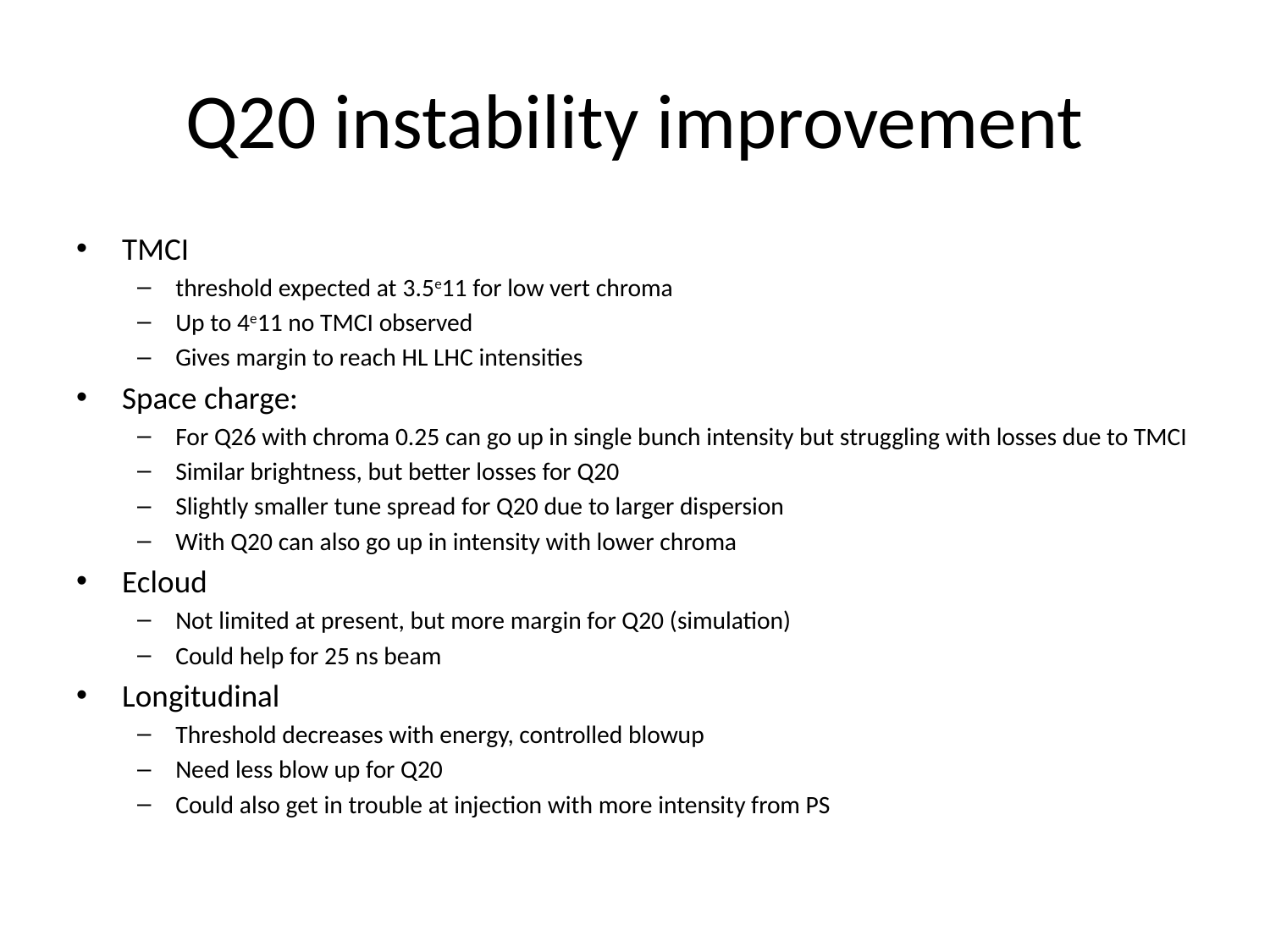

# Q20 instability improvement
TMCI
threshold expected at 3.5e11 for low vert chroma
Up to 4e11 no TMCI observed
Gives margin to reach HL LHC intensities
Space charge:
For Q26 with chroma 0.25 can go up in single bunch intensity but struggling with losses due to TMCI
Similar brightness, but better losses for Q20
Slightly smaller tune spread for Q20 due to larger dispersion
With Q20 can also go up in intensity with lower chroma
Ecloud
Not limited at present, but more margin for Q20 (simulation)
Could help for 25 ns beam
Longitudinal
Threshold decreases with energy, controlled blowup
Need less blow up for Q20
Could also get in trouble at injection with more intensity from PS